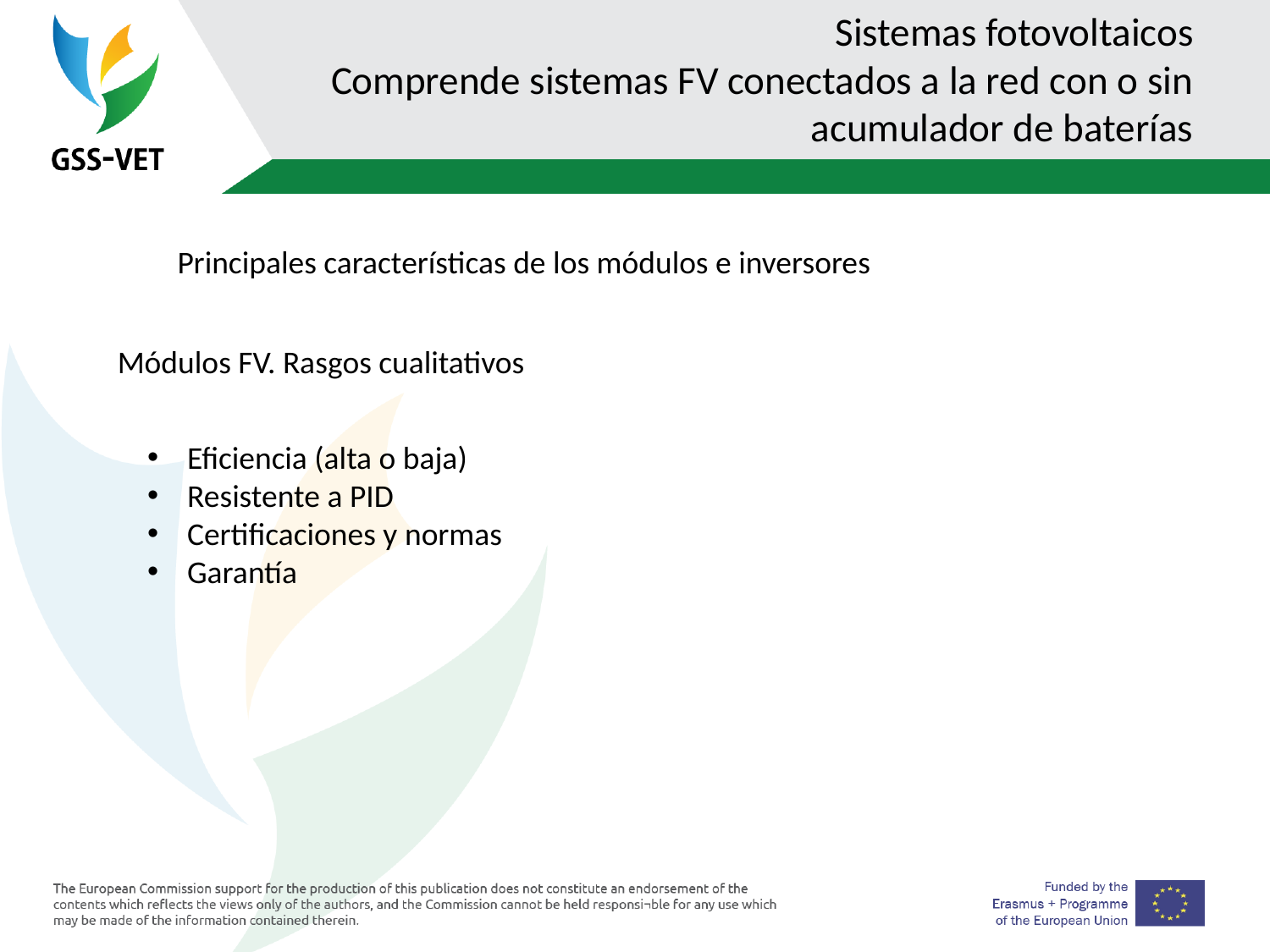

# Sistemas fotovoltaicos Comprende sistemas FV conectados a la red con o sin acumulador de baterías
Principales características de los módulos e inversores
Módulos FV. Rasgos cualitativos
Eficiencia (alta o baja)
Resistente a PID
Certificaciones y normas
Garantía